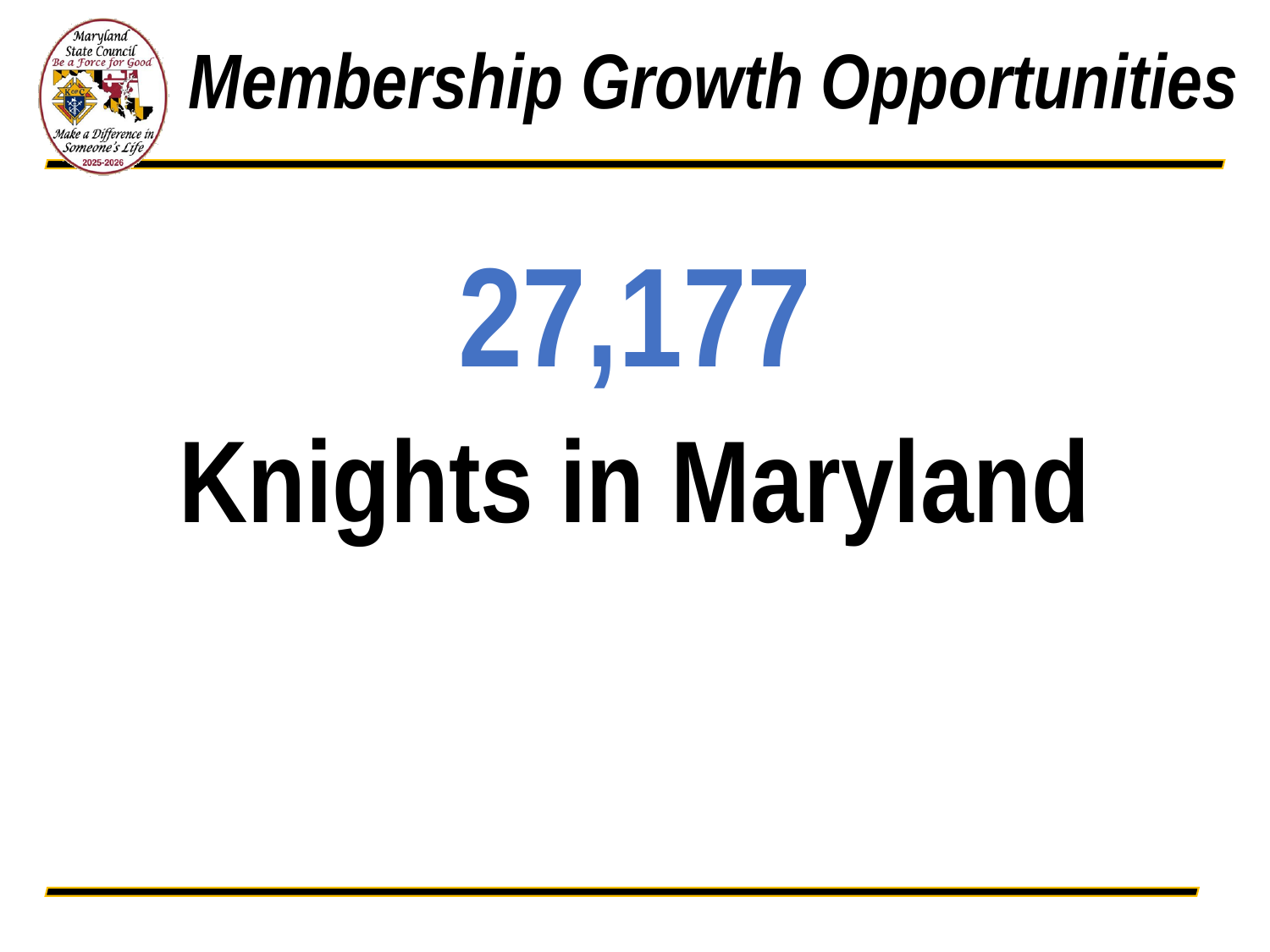

# Membership Growth Opportunities
27,177
Knights in Maryland